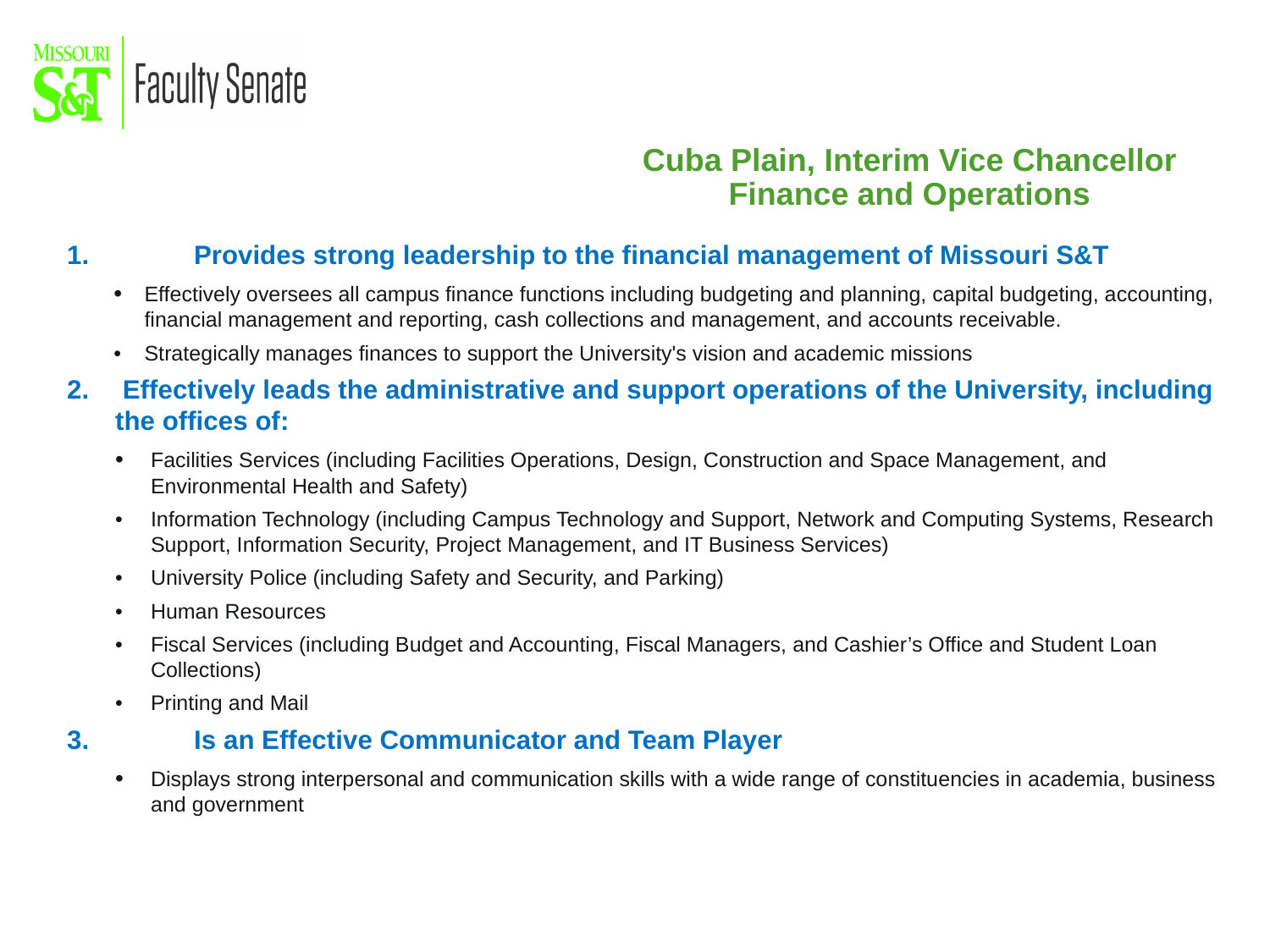

Cuba Plain, Interim Vice Chancellor Finance and Operations
1.	Provides strong leadership to the financial management of Missouri S&T
•	Effectively oversees all campus finance functions including budgeting and planning, capital budgeting, accounting, financial management and reporting, cash collections and management, and accounts receivable.
•	Strategically manages finances to support the University's vision and academic missions
2.	 Effectively leads the administrative and support operations of the University, including the offices of:
•	Facilities Services (including Facilities Operations, Design, Construction and Space Management, and Environmental Health and Safety)
•	Information Technology (including Campus Technology and Support, Network and Computing Systems, Research Support, Information Security, Project Management, and IT Business Services)
•	University Police (including Safety and Security, and Parking)
•	Human Resources
•	Fiscal Services (including Budget and Accounting, Fiscal Managers, and Cashier’s Office and Student Loan Collections)
•	Printing and Mail
3.	Is an Effective Communicator and Team Player
•	Displays strong interpersonal and communication skills with a wide range of constituencies in academia, business and government